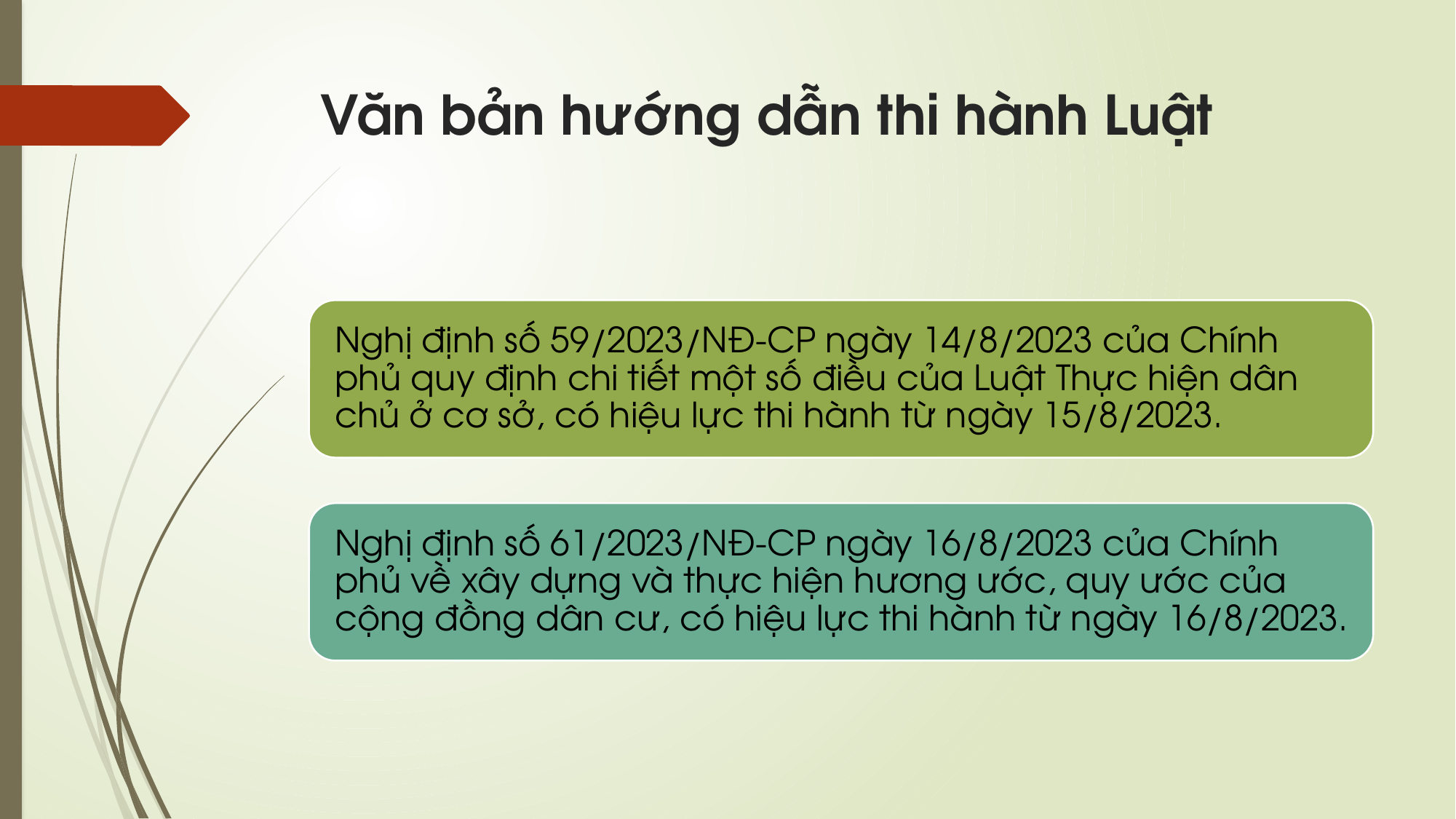

# Văn bản hướng dẫn thi hành Luật
Nghị định số 59/2023/NĐ-CP ngày 14/8/2023 của Chính phủ quy định chi tiết một số điều của Luật Thực hiện dân chủ ở cơ sở, có hiệu lực thi hành từ ngày 15/8/2023.

Nghị định số 61/2023/NĐ-CP ngày 16/8/2023 của Chính phủ về xây dựng và thực hiện hương ước, quy ước của cộng đồng dân cư, có hiệu lực thi hành từ ngày 16/8/2023.